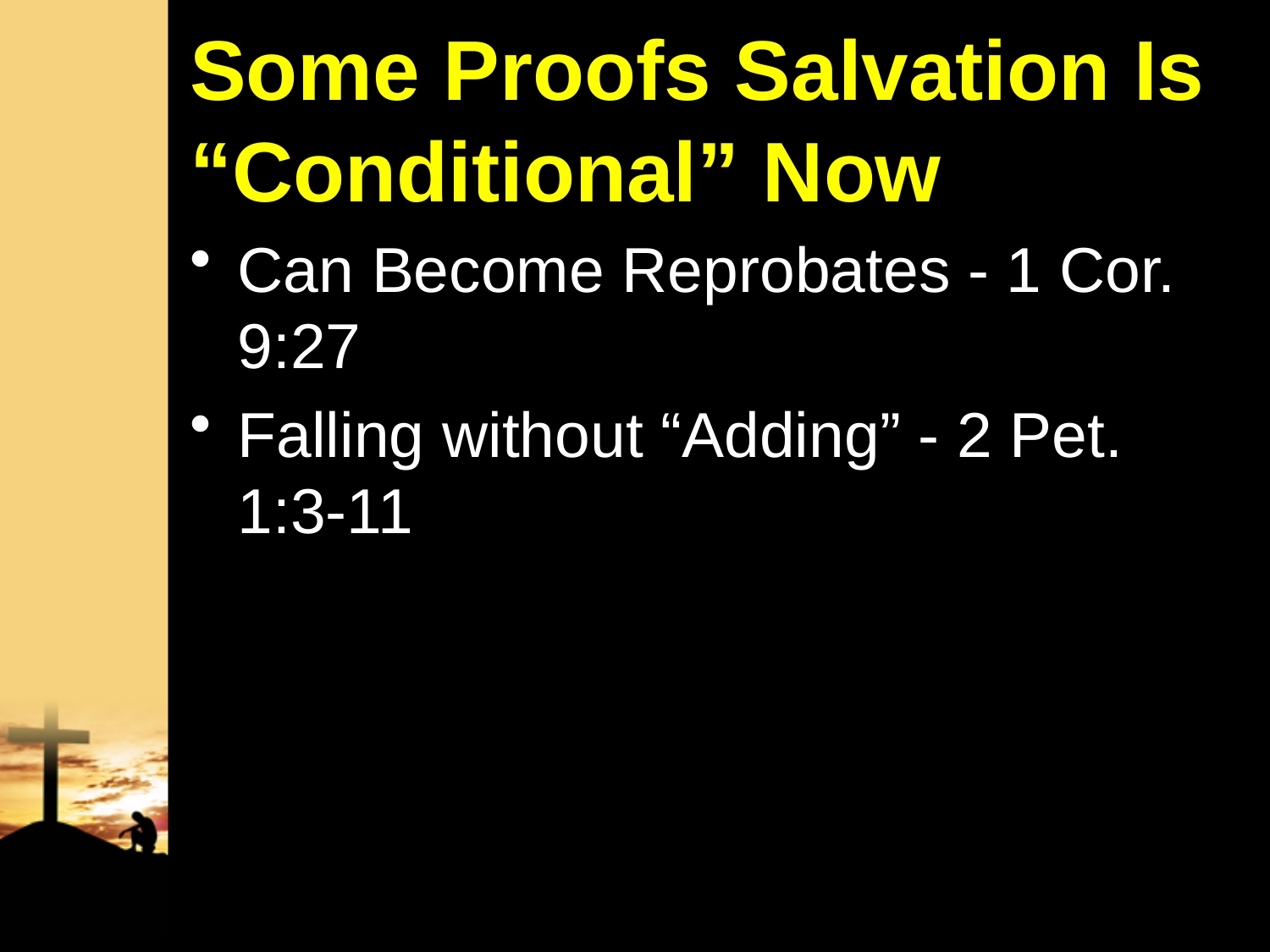

# Some Proofs Salvation Is “Conditional” Now
Can Become Reprobates - 1 Cor. 9:27
Falling without “Adding” - 2 Pet. 1:3-11